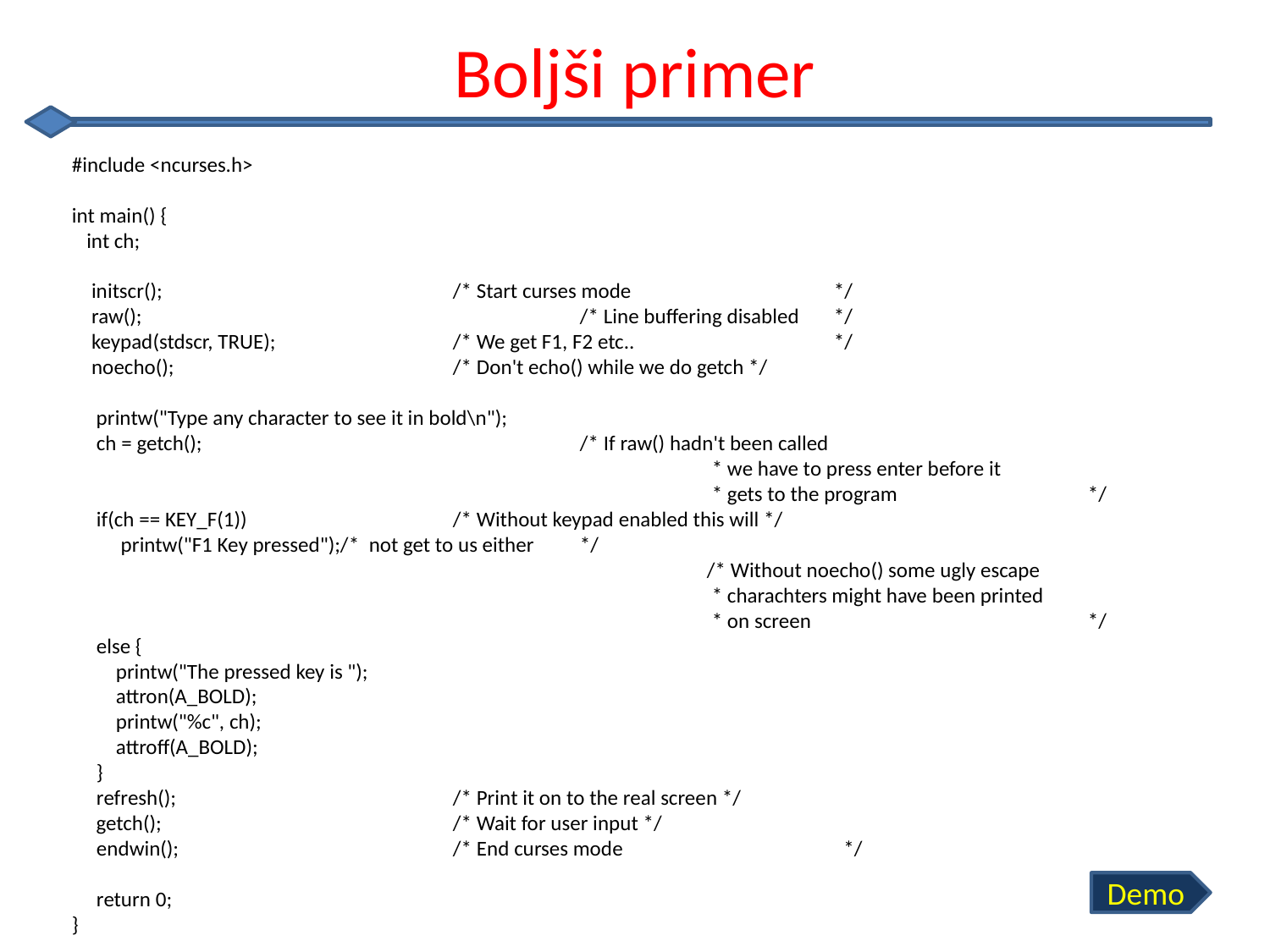

# Boljši primer
#include <ncurses.h>

int main() {
   int ch;

    initscr();			/* Start curses mode 		*/
    raw();				/* Line buffering disabled	*/
    keypad(stdscr, TRUE);		/* We get F1, F2 etc..		*/
    noecho();			/* Don't echo() while we do getch */

     printw("Type any character to see it in bold\n");
     ch = getch();			/* If raw() hadn't been called
					 * we have to press enter before it
					 * gets to the program 		*/
     if(ch == KEY_F(1))		/* Without keypad enabled this will */
          printw("F1 Key pressed");/*  not get to us either	*/
					/* Without noecho() some ugly escape
					 * charachters might have been printed
					 * on screen			*/
     else {
         printw("The pressed key is ");
         attron(A_BOLD);
         printw("%c", ch);
         attroff(A_BOLD);
     }
     refresh();			/* Print it on to the real screen */
     getch();			/* Wait for user input */
     endwin();			/* End curses mode		  */

     return 0;
}
Demo